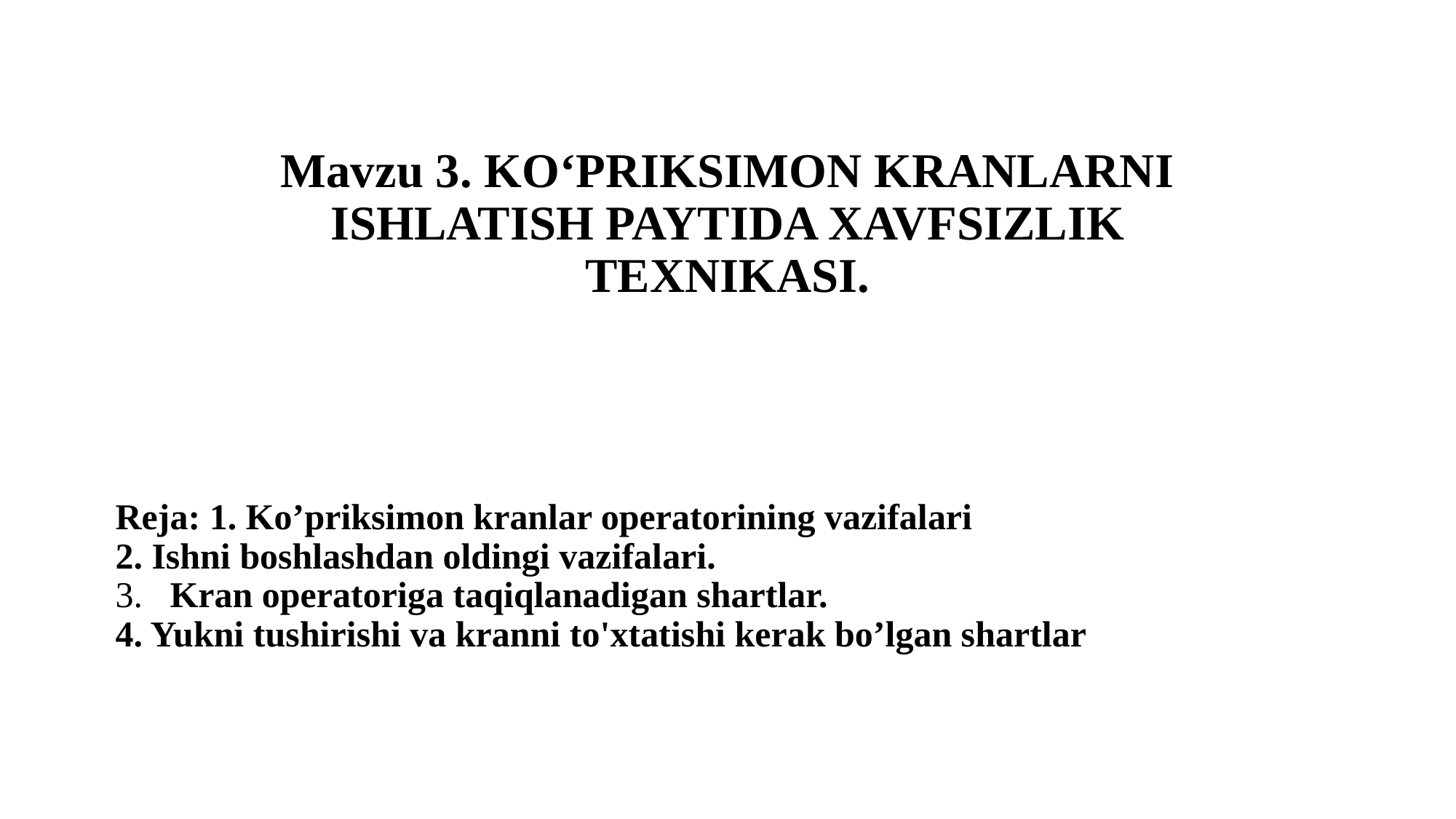

# Mavzu 3. KO‘PRIKSIMON KRANLARNI ISHLATISH PAYTIDA XAVFSIZLIK TEXNIKASI.
Reja: 1. Ko’priksimon kranlar operatorining vazifalari
2. Ishni boshlashdan oldingi vazifalari.
3.   Kran operatoriga taqiqlanadigan shartlar.
4. Yukni tushirishi va kranni to'xtatishi kerak bo’lgan shartlar